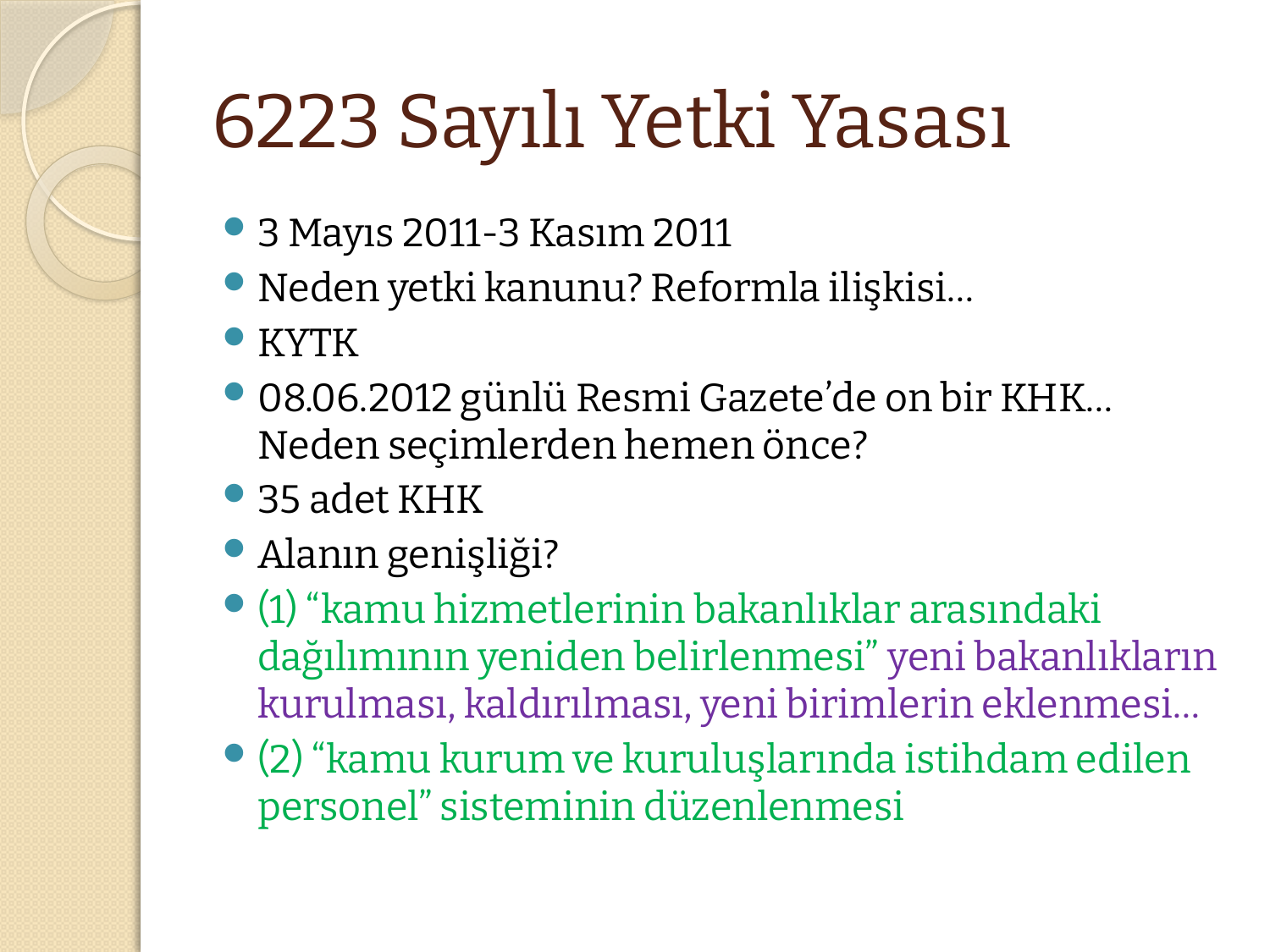

# 6223 Sayılı Yetki Yasası
3 Mayıs 2011-3 Kasım 2011
Neden yetki kanunu? Reformla ilişkisi…
KYTK
08.06.2012 günlü Resmi Gazete’de on bir KHK…Neden seçimlerden hemen önce?
35 adet KHK
Alanın genişliği?
(1) “kamu hizmetlerinin bakanlıklar arasındaki dağılımının yeniden belirlenmesi” yeni bakanlıkların kurulması, kaldırılması, yeni birimlerin eklenmesi…
(2) “kamu kurum ve kuruluşlarında istihdam edilen personel” sisteminin düzenlenmesi